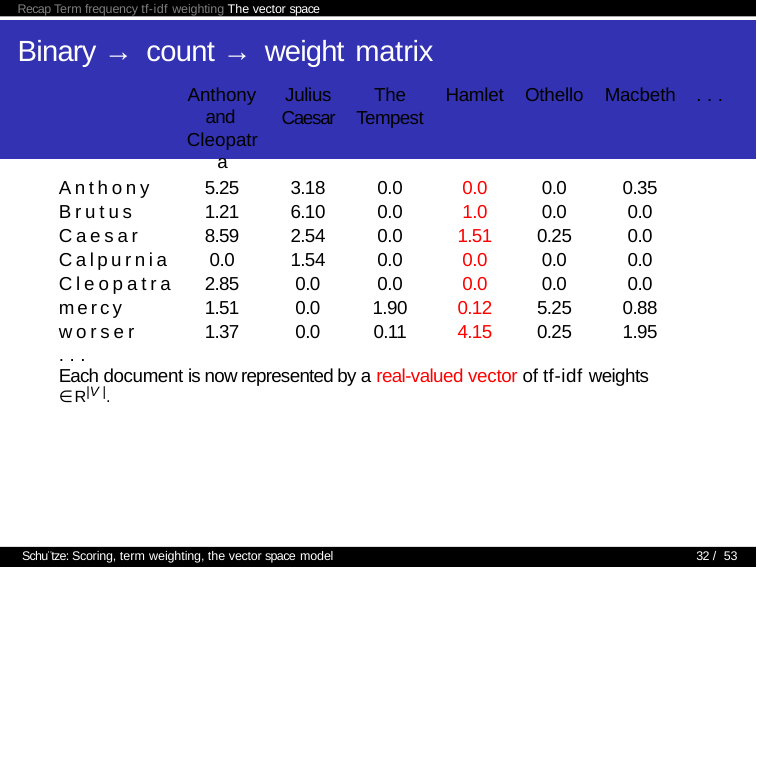

Recap Term frequency tf-idf weighting The vector space
# Binary → count → weight matrix
|  | Anthony and Cleopatra | Julius Caesar | The Tempest | Hamlet | Othello | Macbeth | . . . |
| --- | --- | --- | --- | --- | --- | --- | --- |
| Anthony | 5.25 | 3.18 | 0.0 | 0.0 | 0.0 | 0.35 |  |
| Brutus | 1.21 | 6.10 | 0.0 | 1.0 | 0.0 | 0.0 |  |
| Caesar | 8.59 | 2.54 | 0.0 | 1.51 | 0.25 | 0.0 |  |
| Calpurnia | 0.0 | 1.54 | 0.0 | 0.0 | 0.0 | 0.0 |  |
| Cleopatra | 2.85 | 0.0 | 0.0 | 0.0 | 0.0 | 0.0 |  |
| mercy | 1.51 | 0.0 | 1.90 | 0.12 | 5.25 | 0.88 |  |
| worser | 1.37 | 0.0 | 0.11 | 4.15 | 0.25 | 1.95 |  |
| . . . |  |  |  |  |  |  |  |
Each document is now represented by a real-valued vector of tf-idf weights
∈ R|V |.

Schu¨tze: Scoring, term weighting, the vector space model
32 / 53